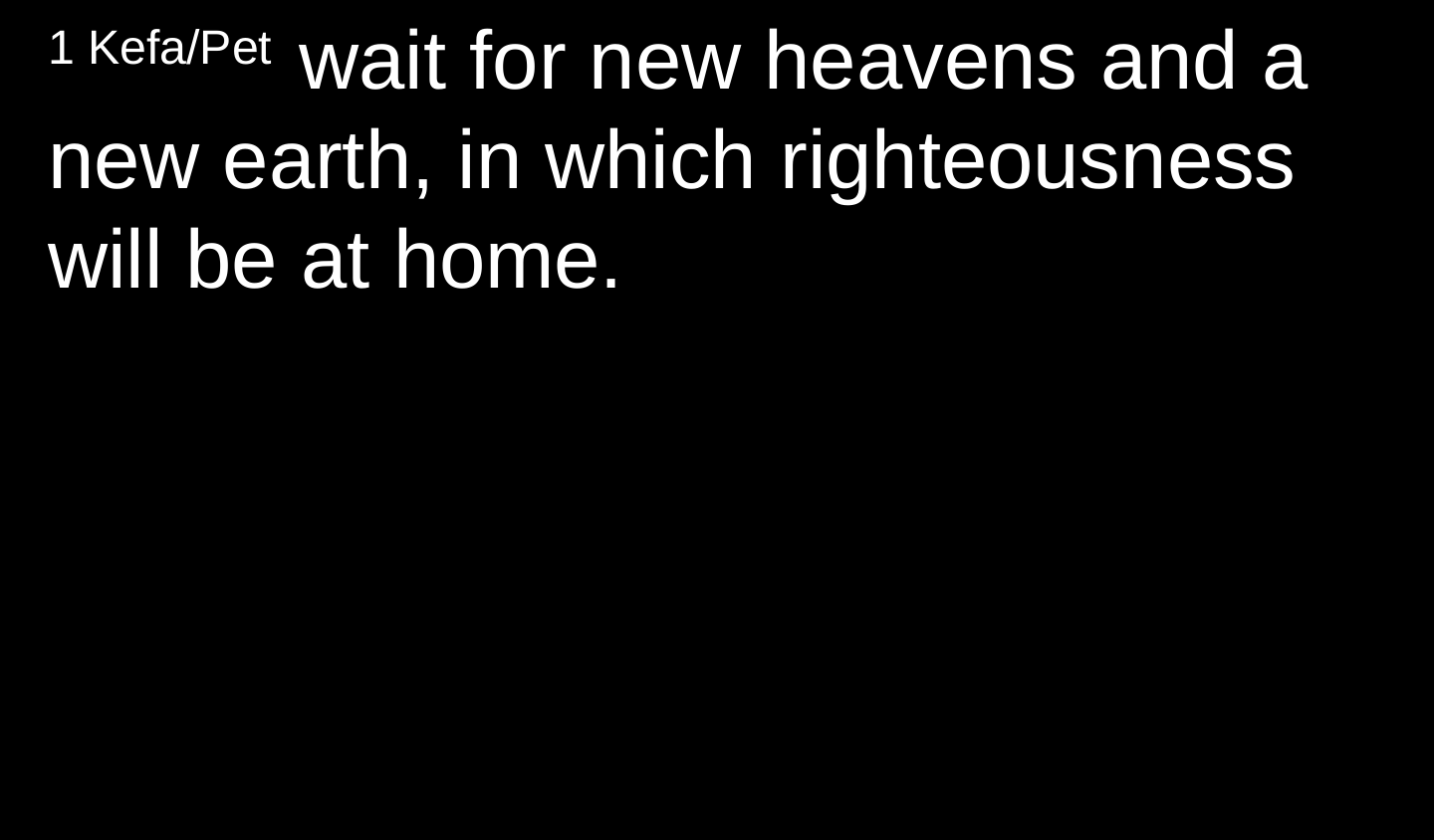

1 Kefa/Pet  wait for new heavens and a new earth, in which righteousness will be at home.